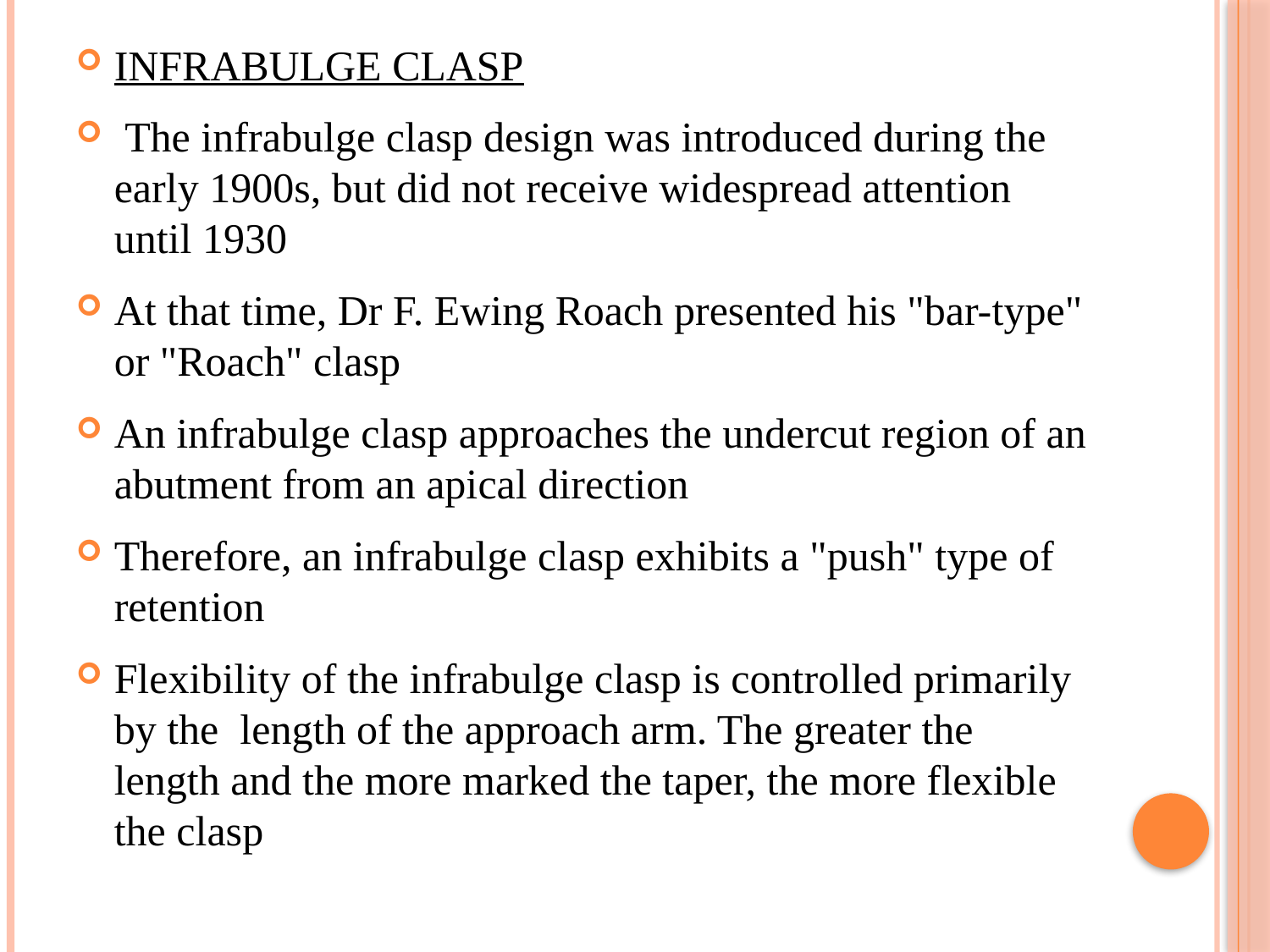

INFRABULGE CLASP
 The infrabulge clasp design was introduced during the early 1900s, but did not receive widespread attention until 1930
At that time, Dr F. Ewing Roach presented his "bar-type" or "Roach" clasp
An infrabulge clasp approaches the undercut region of an abutment from an apical direction
Therefore, an infrabulge clasp exhibits a "push" type of retention
Flexibility of the infrabulge clasp is controlled primarily by the  length of the approach arm. The greater the length and the more marked the taper, the more flexible the clasp